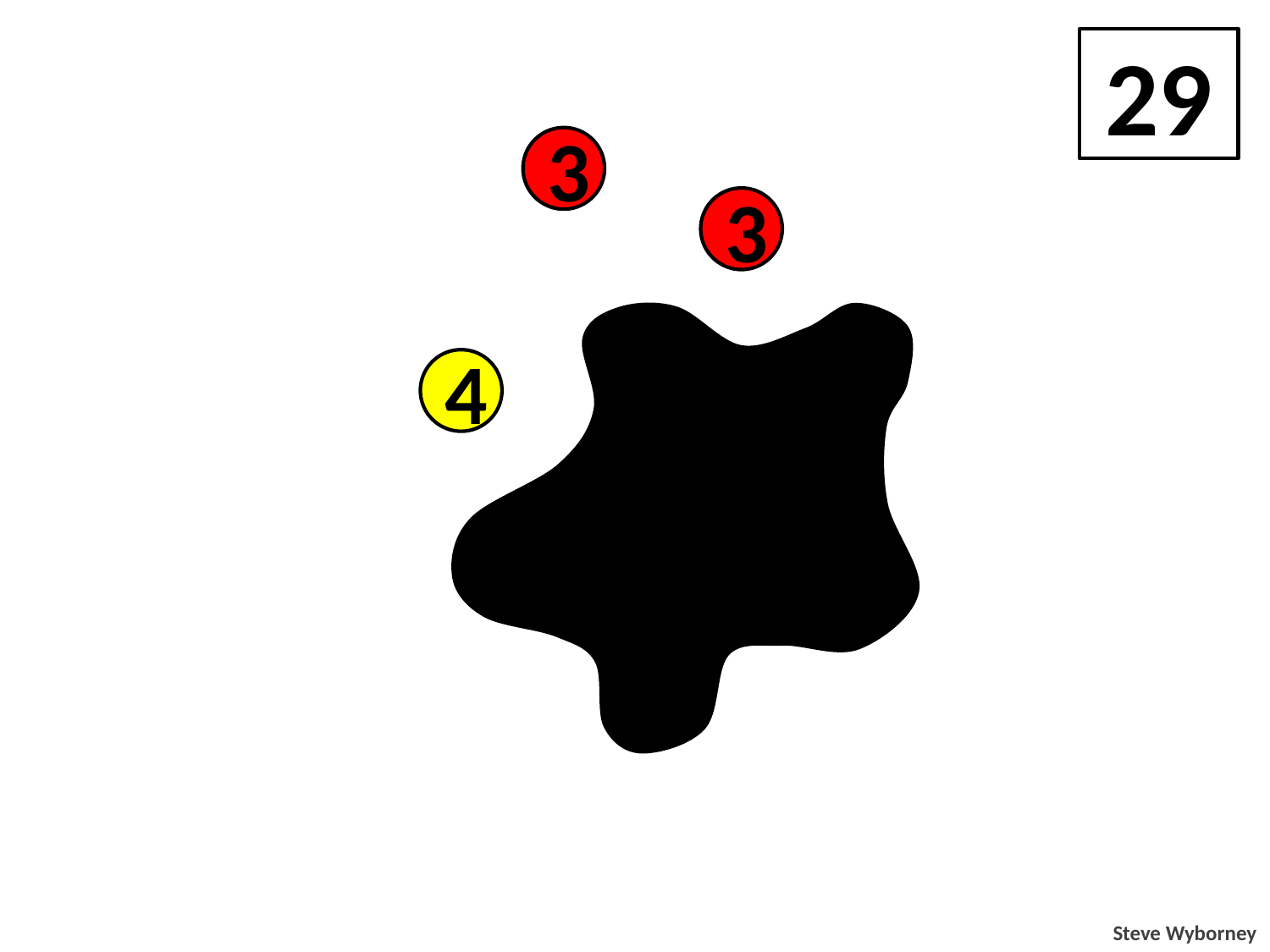

29
3
3

3
3
4
3
4
3
3
Steve Wyborney